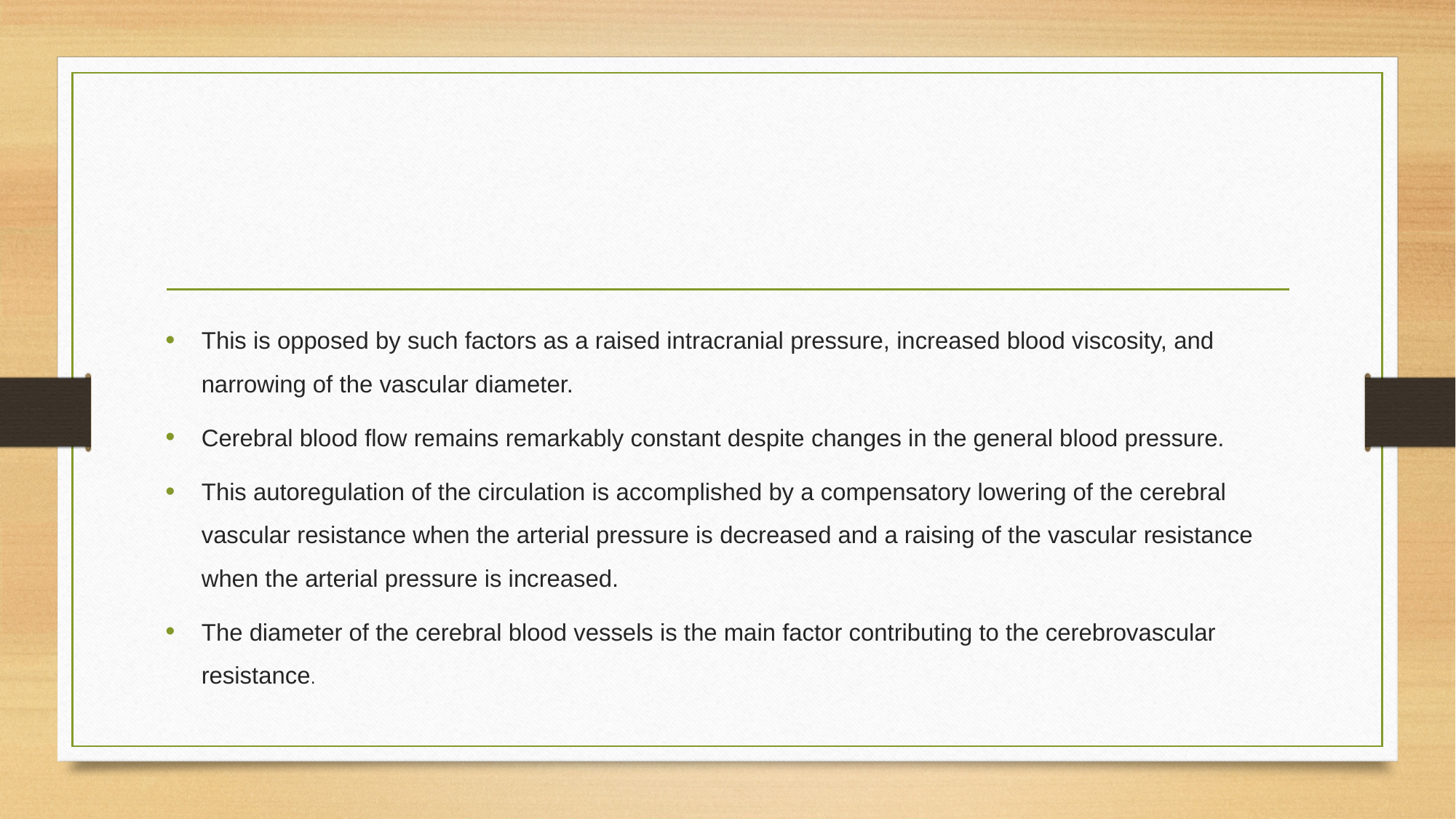

#
This is opposed by such factors as a raised intracranial pressure, increased blood viscosity, and narrowing of the vascular diameter.
Cerebral blood flow remains remarkably constant despite changes in the general blood pressure.
This autoregulation of the circulation is accomplished by a compensatory lowering of the cerebral vascular resistance when the arterial pressure is decreased and a raising of the vascular resistance when the arterial pressure is increased.
The diameter of the cerebral blood vessels is the main factor contributing to the cerebrovascular resistance.